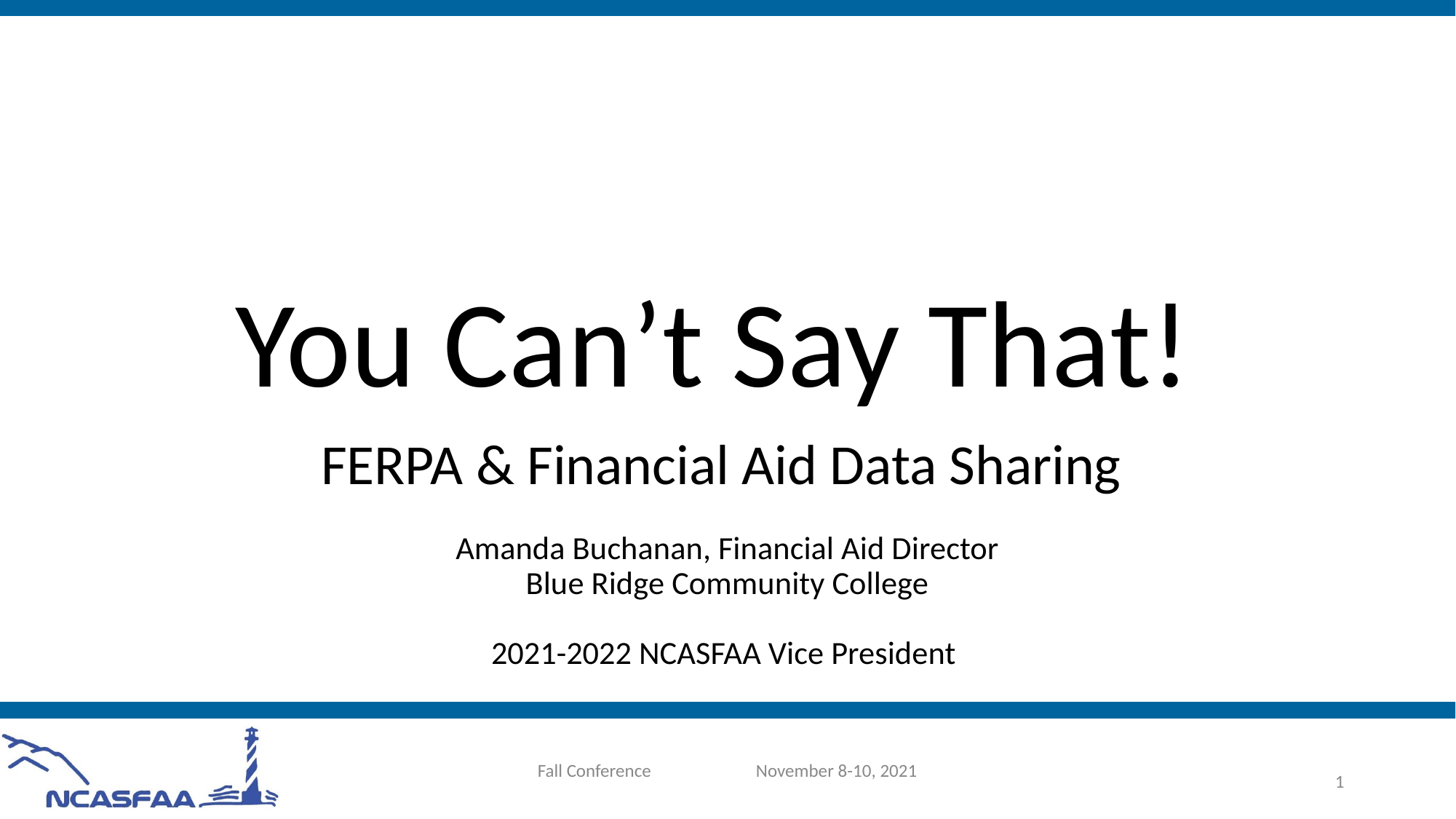

# You Can’t Say That!
FERPA & Financial Aid Data Sharing

Amanda Buchanan, Financial Aid Director
Blue Ridge Community College

2021-2022 NCASFAA Vice President
Fall Conference 	November 8-10, 2021

1